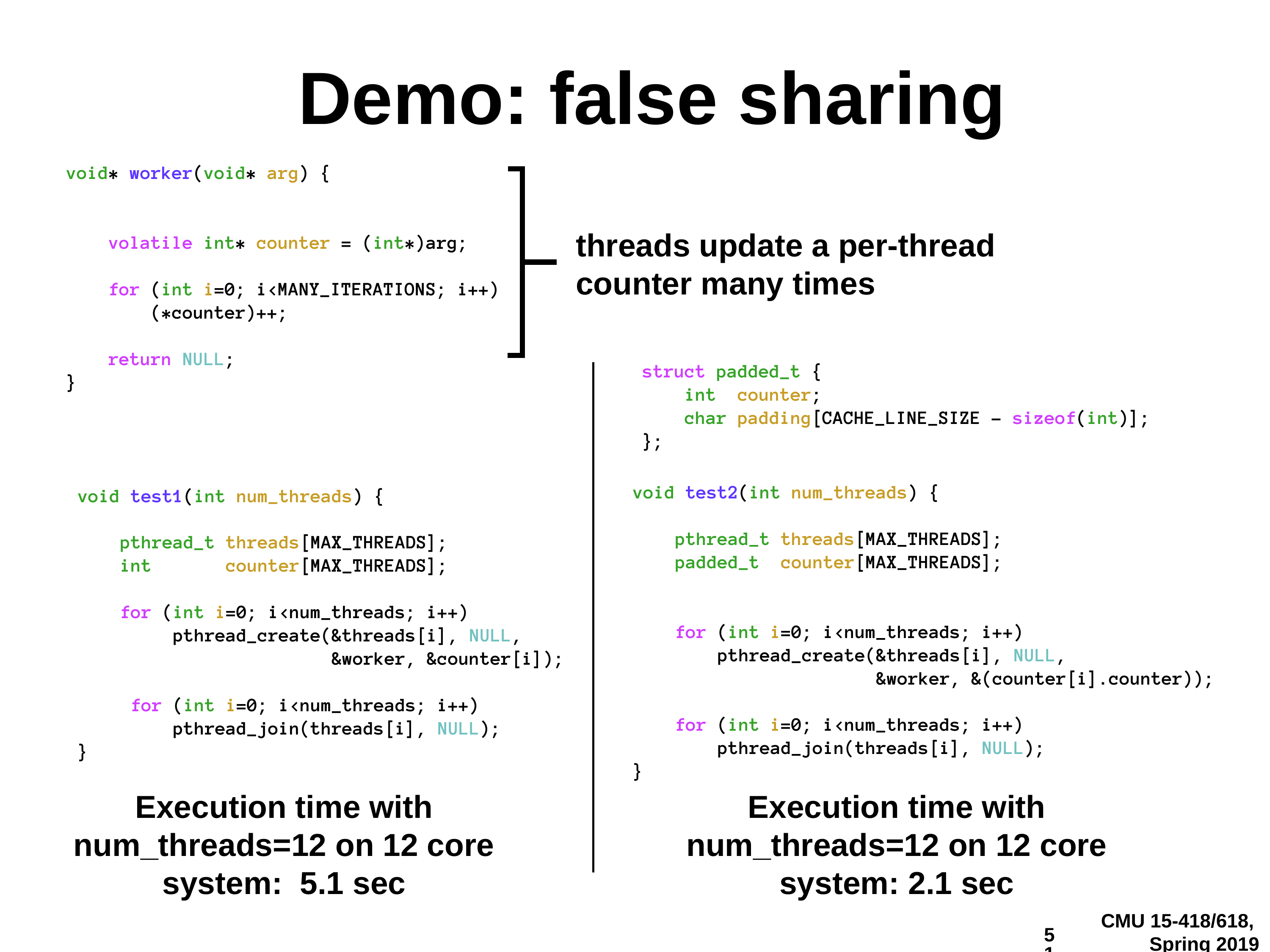

# Demo: false sharing

void* worker(void* arg) {

    volatile int* counter = (int*)arg;

    for (int i=0; i<MANY_ITERATIONS; i++)
        (*counter)++;

    return NULL;
}
threads update a per-thread counter many times

struct padded_t {
    int  counter;
    char padding[CACHE_LINE_SIZE - sizeof(int)];
};

void test1(int num_threads) {

    pthread_t threads[MAX_THREADS];
    int       counter[MAX_THREADS];

    for (int i=0; i<num_threads; i++)
         pthread_create(&threads[i], NULL,
                        &worker, &counter[i]);

     for (int i=0; i<num_threads; i++)
         pthread_join(threads[i], NULL);
}
void test2(int num_threads) {

    pthread_t threads[MAX_THREADS];
    padded_t  counter[MAX_THREADS];

    for (int i=0; i<num_threads; i++)
        pthread_create(&threads[i], NULL,
                       &worker, &(counter[i].counter));

    for (int i=0; i<num_threads; i++)
        pthread_join(threads[i], NULL);
}
Execution time with num_threads=12 on 12 core system:  5.1 sec
Execution time with num_threads=12 on 12 core system: 2.1 sec
51